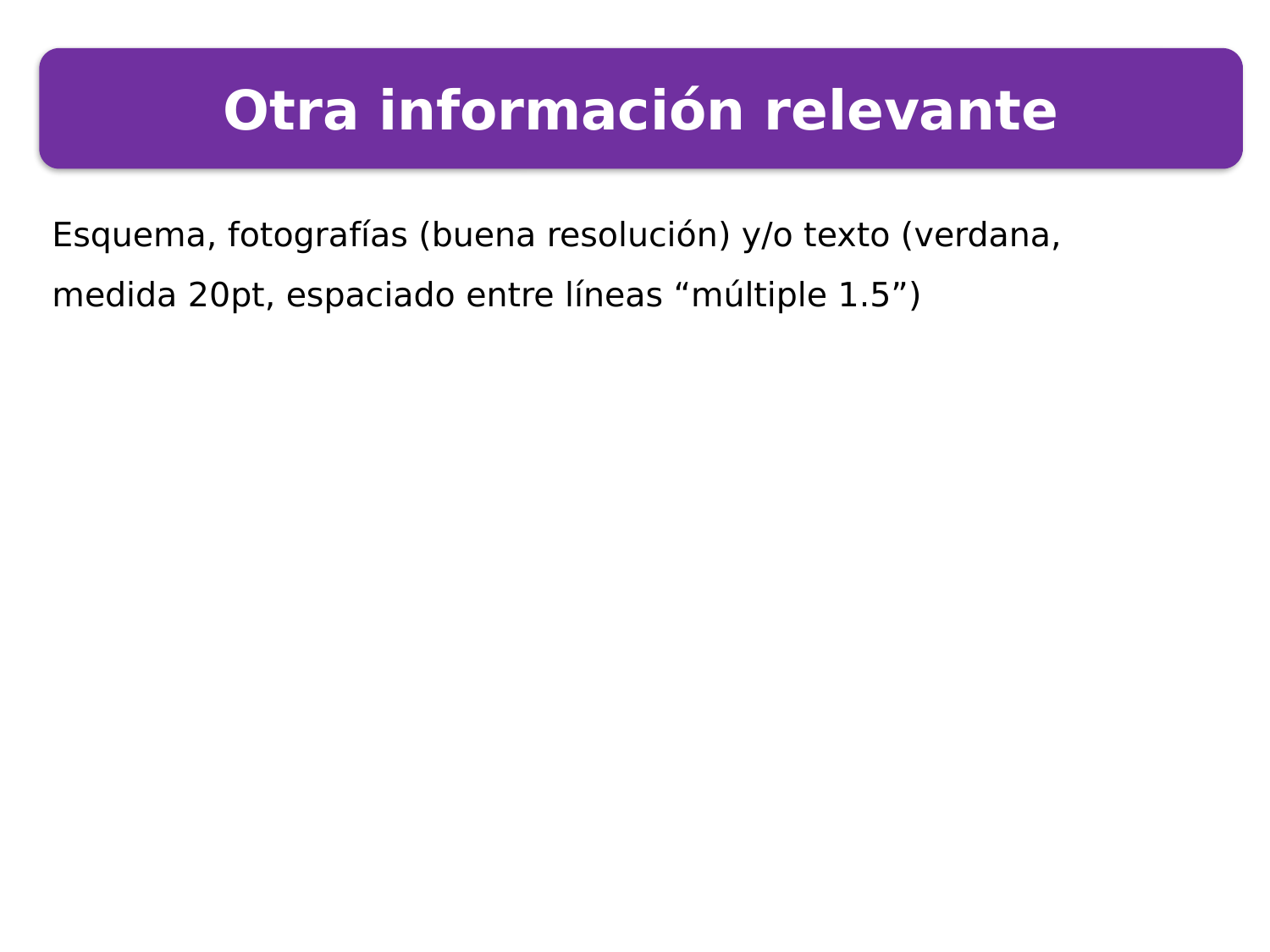

Otra información relevante
# Antecedentes y objetivos
Esquema, fotografías (buena resolución) y/o texto (verdana, medida 20pt, espaciado entre líneas “múltiple 1.5”)